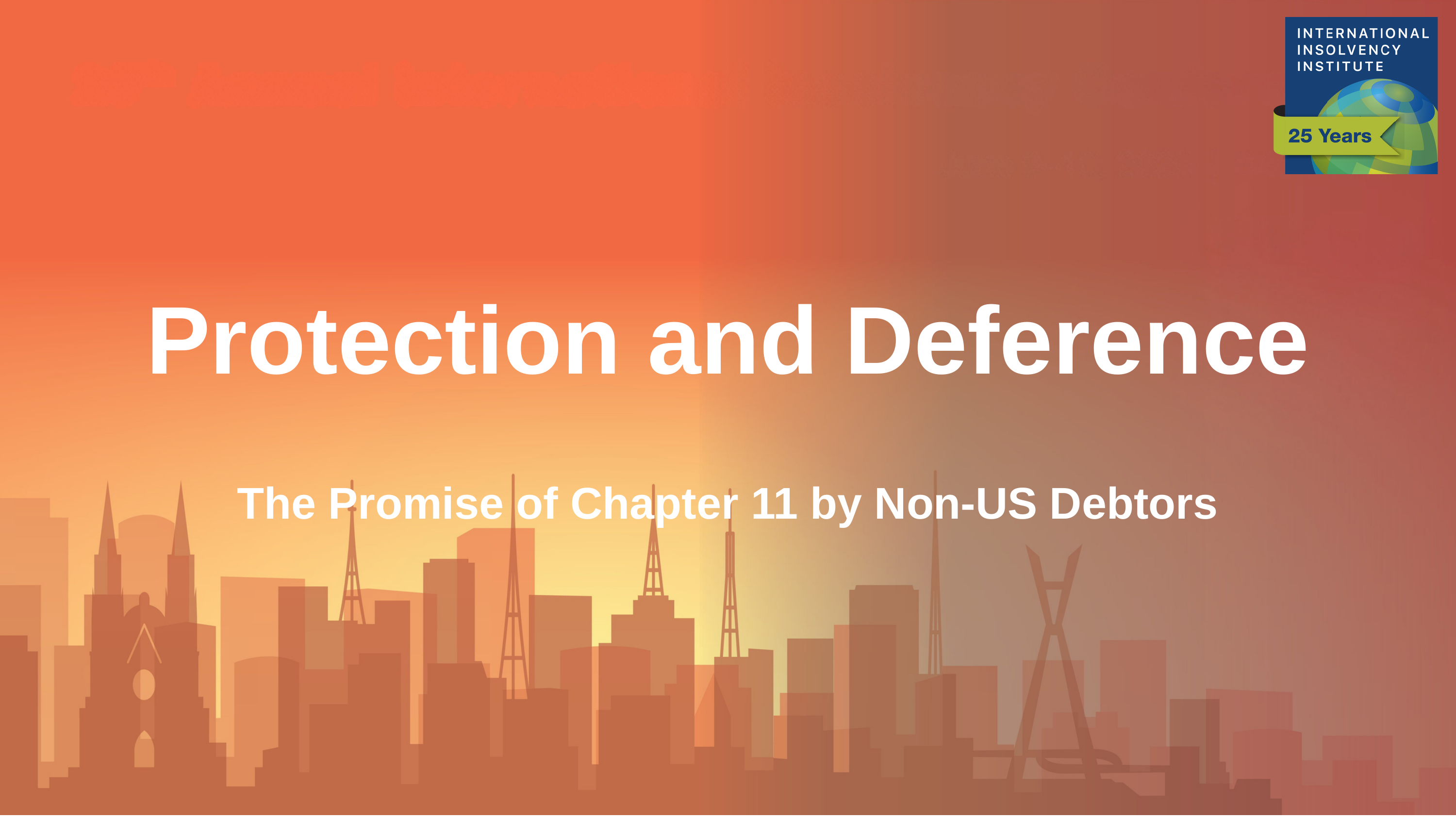

Protection and Deference
The Promise of Chapter 11 by Non-US Debtors